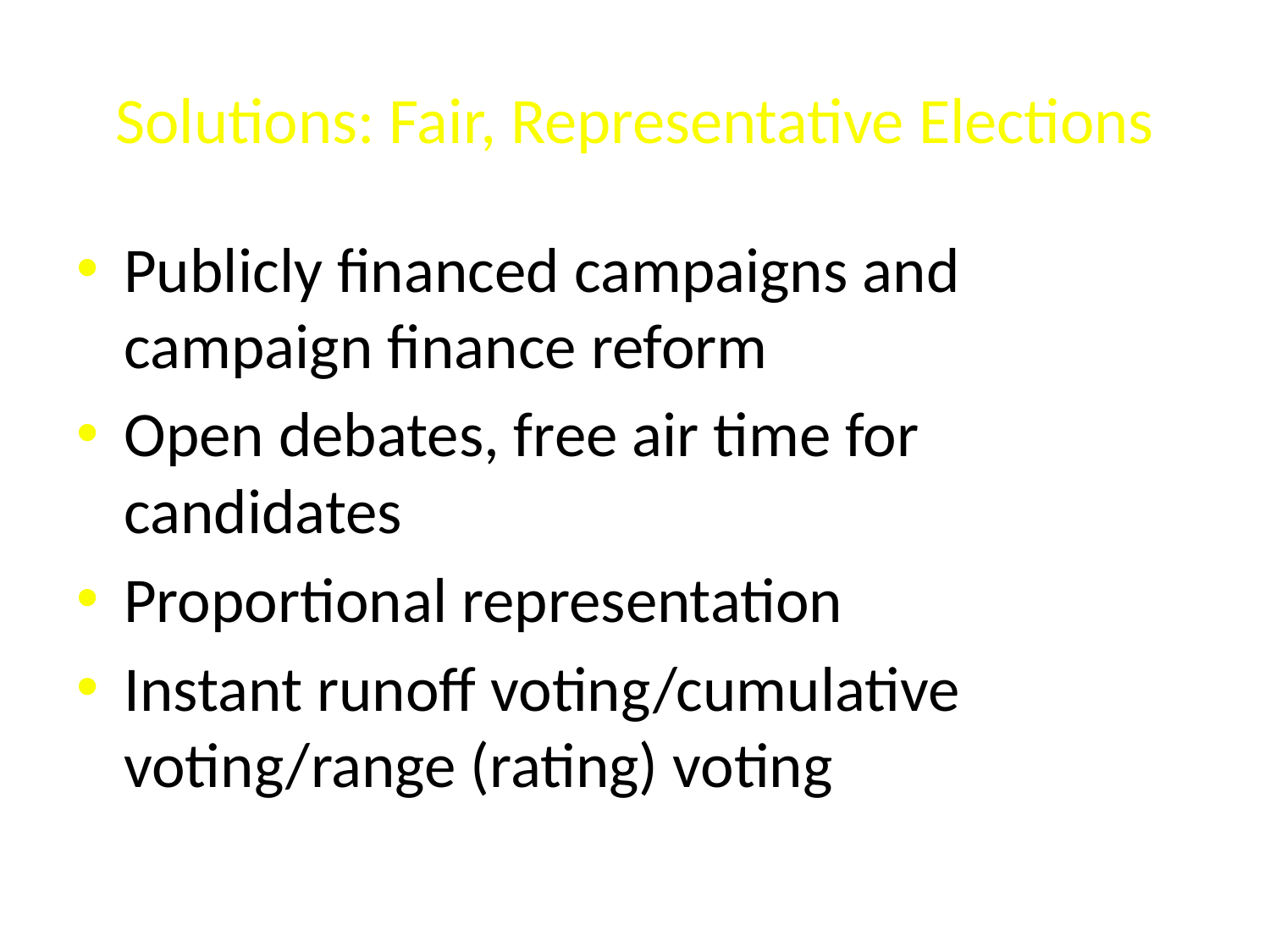

# Solutions: Fair, Representative Elections
Publicly financed campaigns and campaign finance reform
Open debates, free air time for candidates
Proportional representation
Instant runoff voting/cumulative voting/range (rating) voting